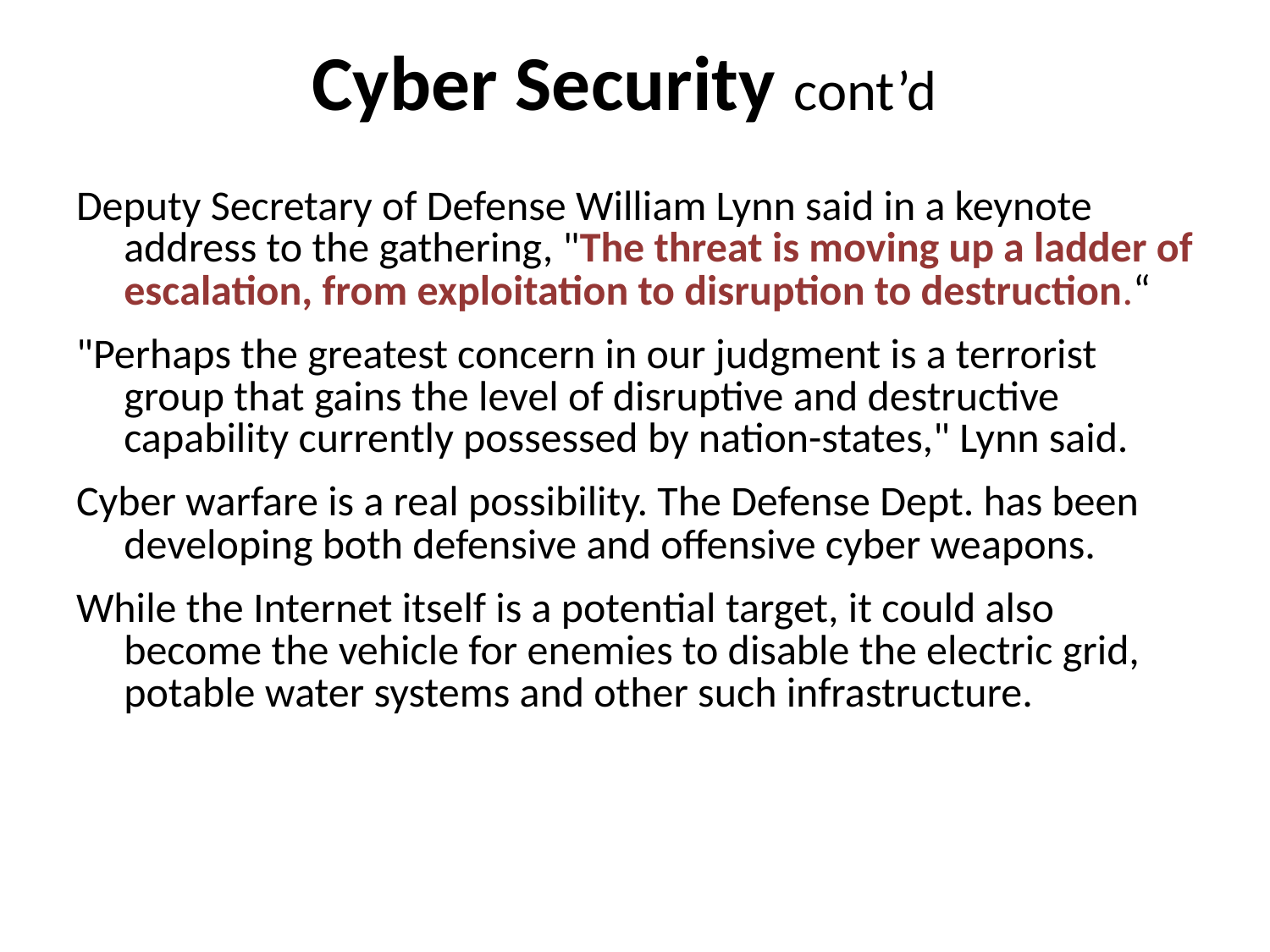

# Cyber Security cont’d
Deputy Secretary of Defense William Lynn said in a keynote address to the gathering, "The threat is moving up a ladder of escalation, from exploitation to disruption to destruction.“
"Perhaps the greatest concern in our judgment is a terrorist group that gains the level of disruptive and destructive capability currently possessed by nation-states," Lynn said.
Cyber warfare is a real possibility. The Defense Dept. has been developing both defensive and offensive cyber weapons.
While the Internet itself is a potential target, it could also become the vehicle for enemies to disable the electric grid, potable water systems and other such infrastructure.